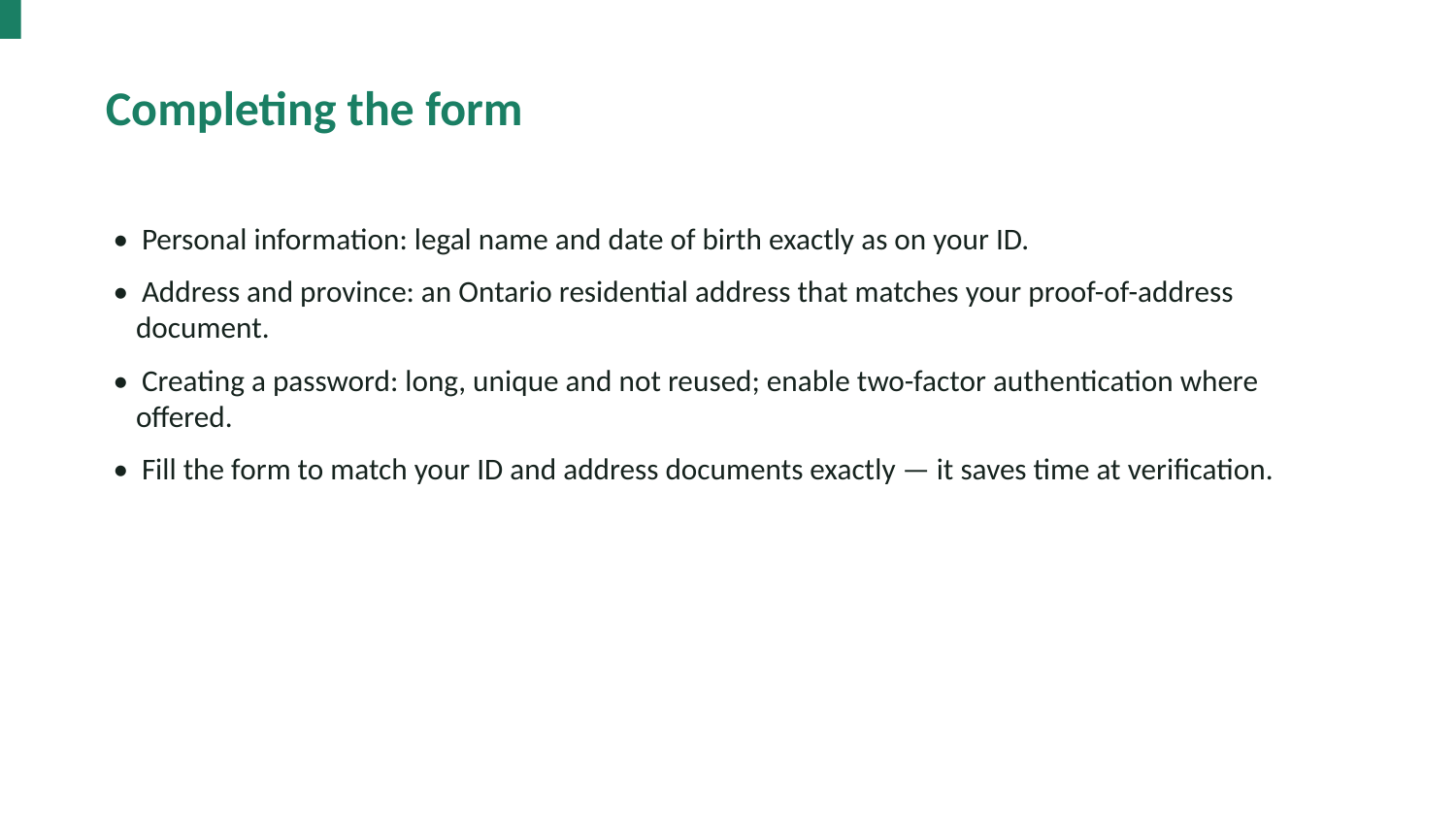

Completing the form
•  Personal information: legal name and date of birth exactly as on your ID.
•  Address and province: an Ontario residential address that matches your proof-of-address document.
•  Creating a password: long, unique and not reused; enable two-factor authentication where offered.
•  Fill the form to match your ID and address documents exactly — it saves time at verification.